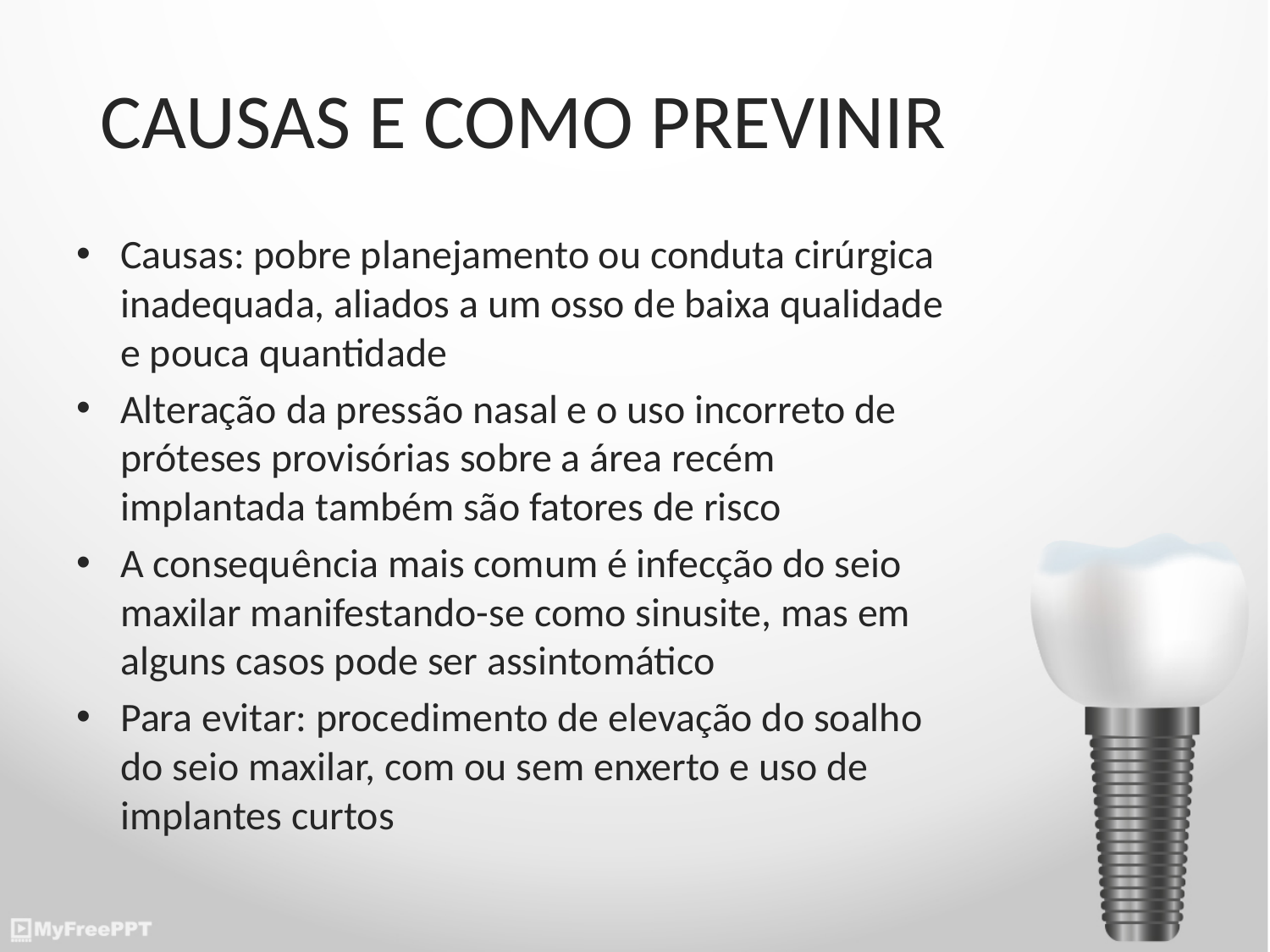

# CAUSAS E COMO PREVINIR
Causas: pobre planejamento ou conduta cirúrgica inadequada, aliados a um osso de baixa qualidade e pouca quantidade
Alteração da pressão nasal e o uso incorreto de próteses provisórias sobre a área recém implantada também são fatores de risco
A consequência mais comum é infecção do seio maxilar manifestando-se como sinusite, mas em alguns casos pode ser assintomático
Para evitar: procedimento de elevação do soalho do seio maxilar, com ou sem enxerto e uso de implantes curtos